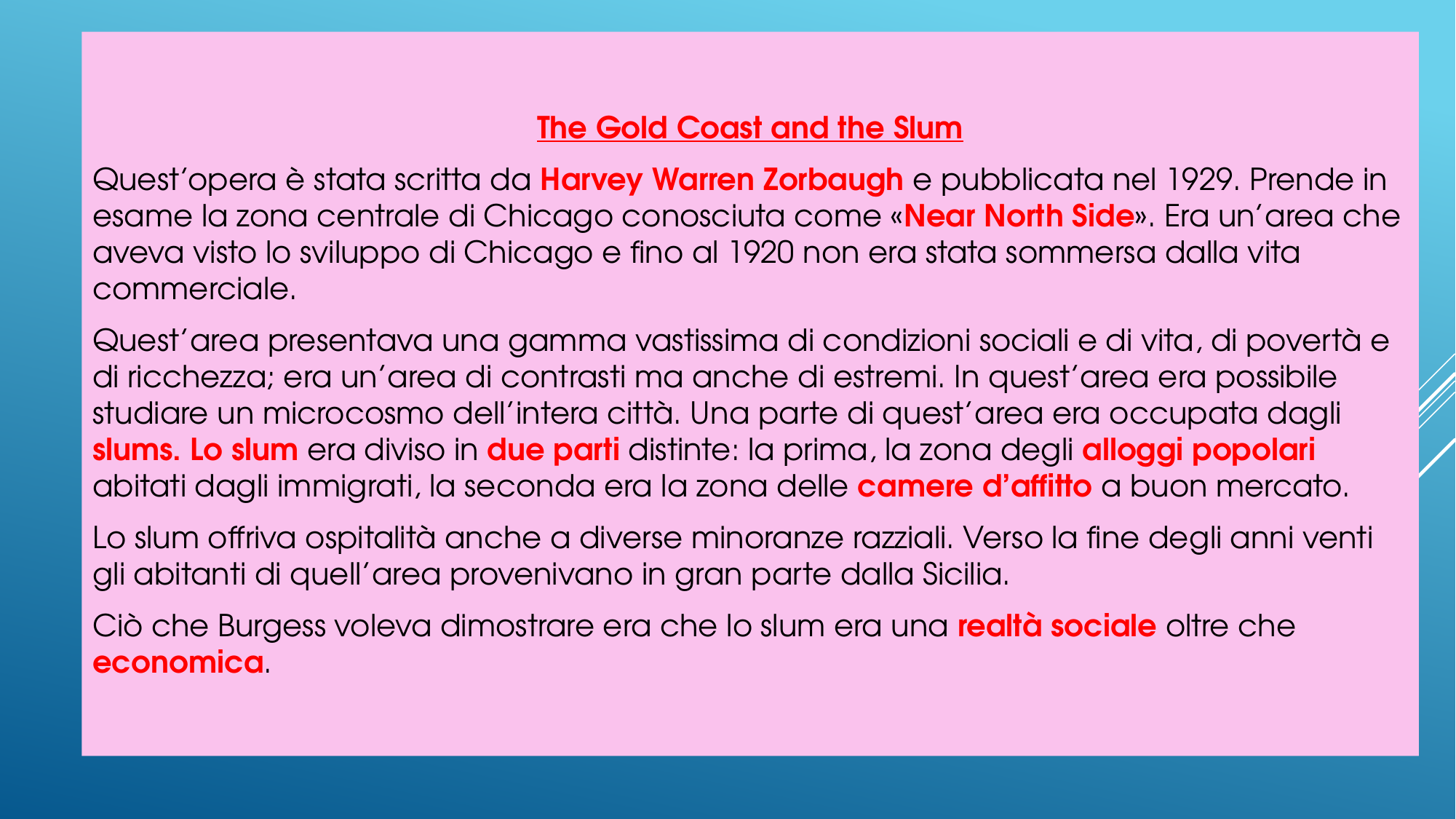

The Gold Coast and the Slum
Quest’opera è stata scritta da Harvey Warren Zorbaugh e pubblicata nel 1929. Prende in esame la zona centrale di Chicago conosciuta come «Near North Side». Era un’area che aveva visto lo sviluppo di Chicago e fino al 1920 non era stata sommersa dalla vita commerciale.
Quest’area presentava una gamma vastissima di condizioni sociali e di vita, di povertà e di ricchezza; era un’area di contrasti ma anche di estremi. In quest’area era possibile studiare un microcosmo dell’intera città. Una parte di quest’area era occupata dagli slums. Lo slum era diviso in due parti distinte: la prima, la zona degli alloggi popolari abitati dagli immigrati, la seconda era la zona delle camere d’affitto a buon mercato.
Lo slum offriva ospitalità anche a diverse minoranze razziali. Verso la fine degli anni venti gli abitanti di quell’area provenivano in gran parte dalla Sicilia.
Ciò che Burgess voleva dimostrare era che lo slum era una realtà sociale oltre che economica.